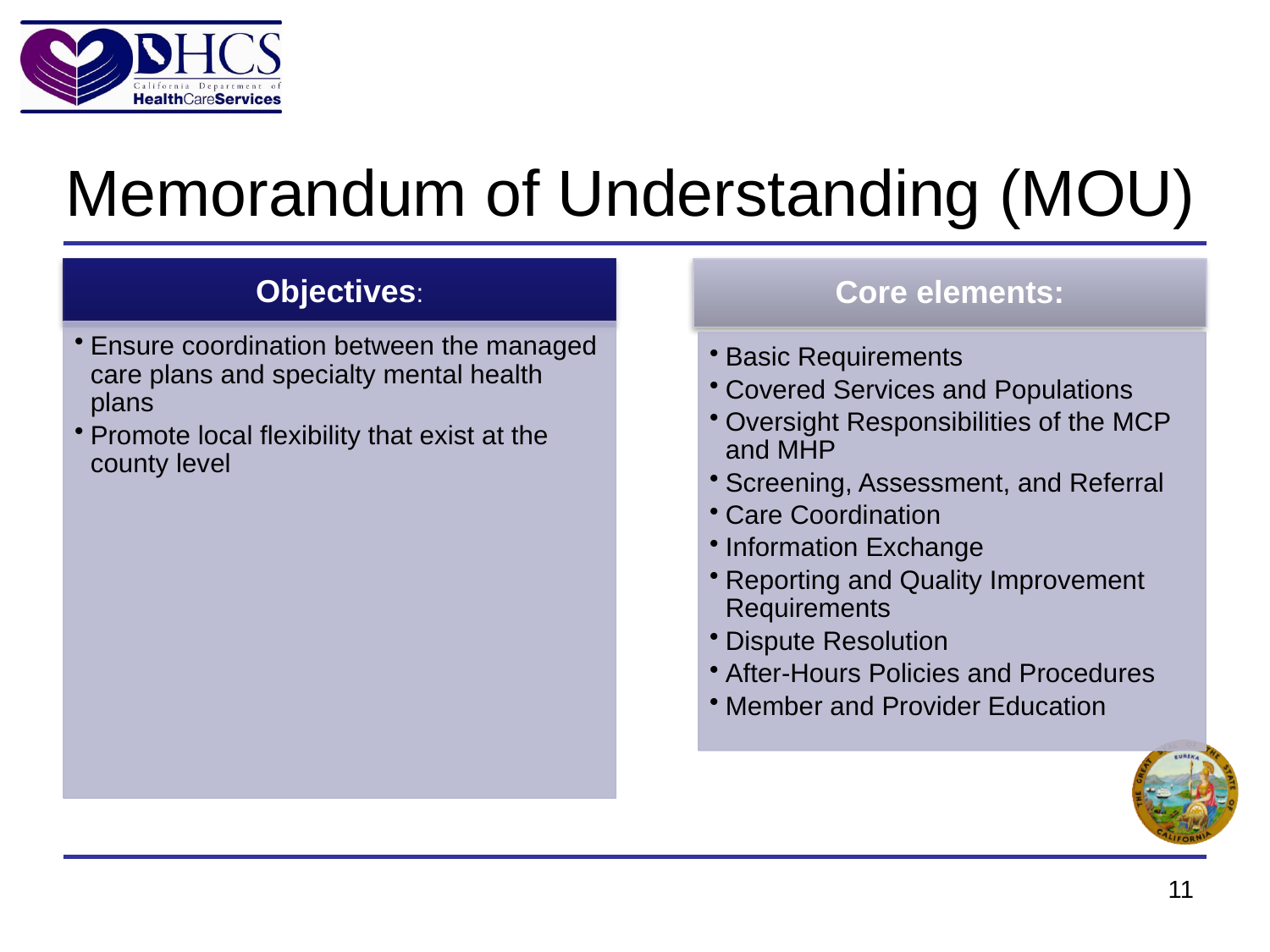

# Memorandum of Understanding (MOU)
Objectives:
Ensure coordination between the managed care plans and specialty mental health plans
Promote local flexibility that exist at the county level
Core elements:
Basic Requirements
Covered Services and Populations
Oversight Responsibilities of the MCP and MHP
Screening, Assessment, and Referral
Care Coordination
Information Exchange
Reporting and Quality Improvement Requirements
Dispute Resolution
After-Hours Policies and Procedures
Member and Provider Education
11